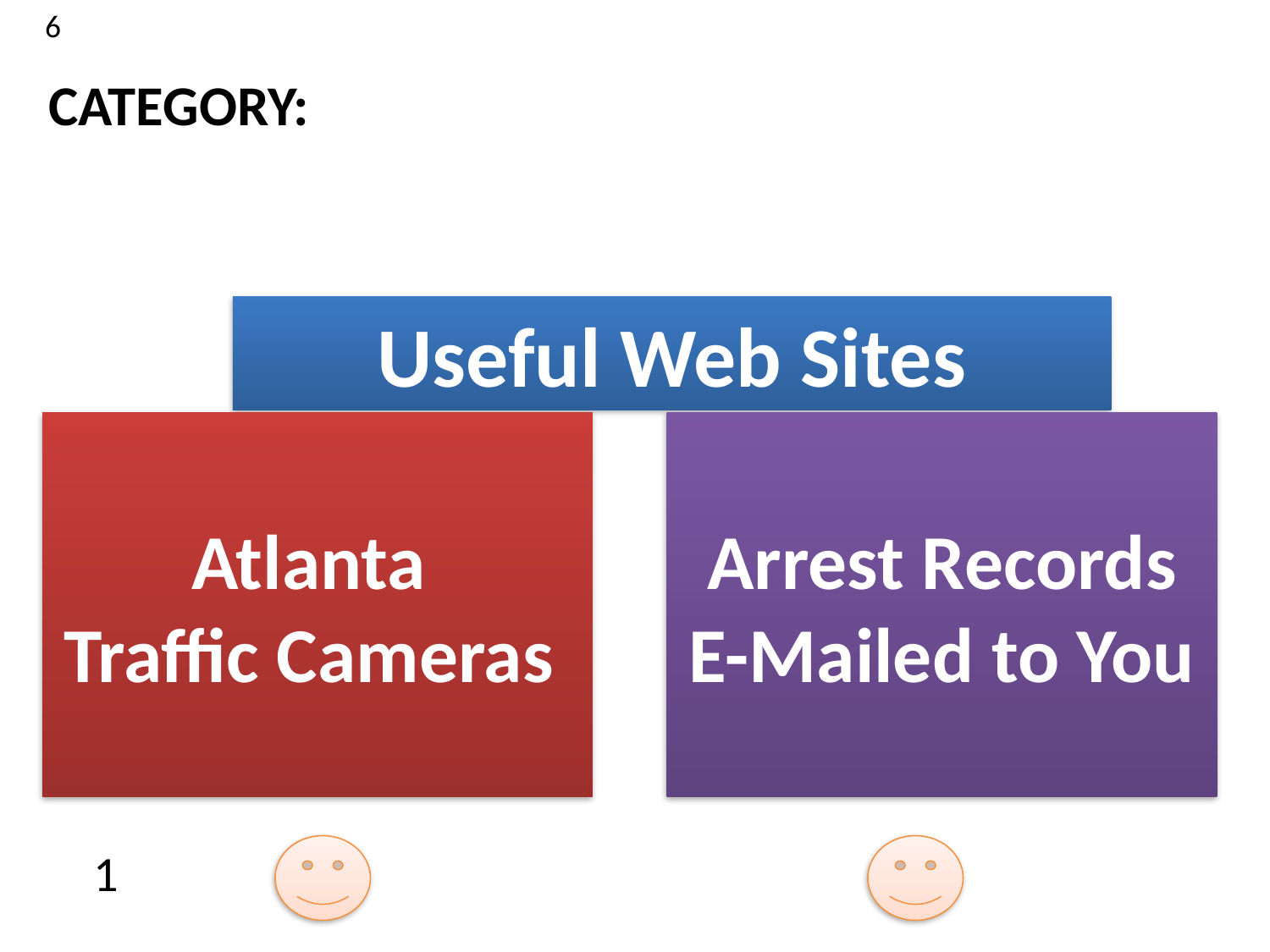

6
CATEGORY:
Useful Web Sites

Atlanta
Traffic Cameras

Arrest Records E-Mailed to You

1